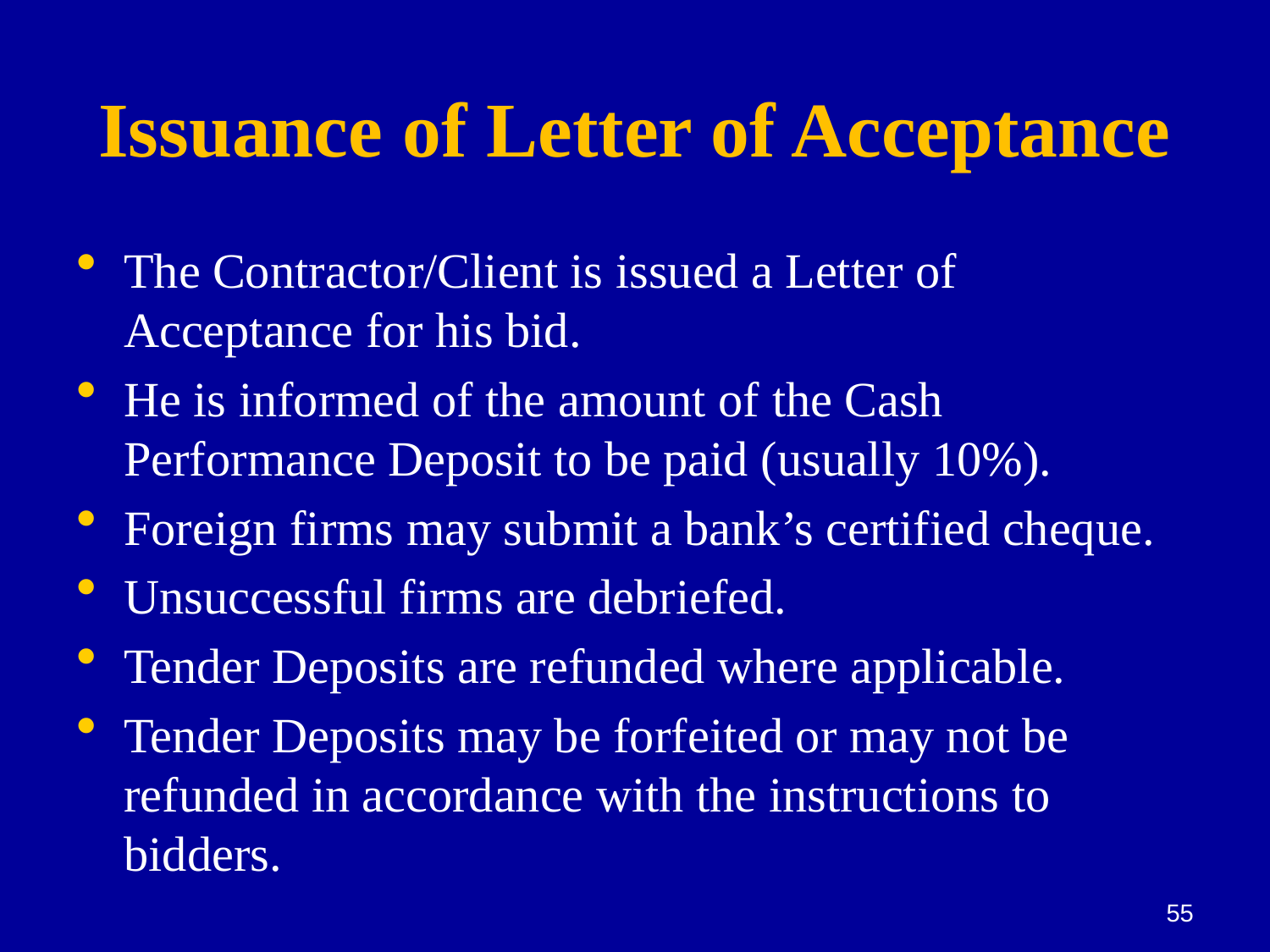

# Issuance of Letter of Acceptance
The Contractor/Client is issued a Letter of Acceptance for his bid.
He is informed of the amount of the Cash Performance Deposit to be paid (usually 10%).
Foreign firms may submit a bank’s certified cheque.
Unsuccessful firms are debriefed.
Tender Deposits are refunded where applicable.
Tender Deposits may be forfeited or may not be refunded in accordance with the instructions to bidders.
55